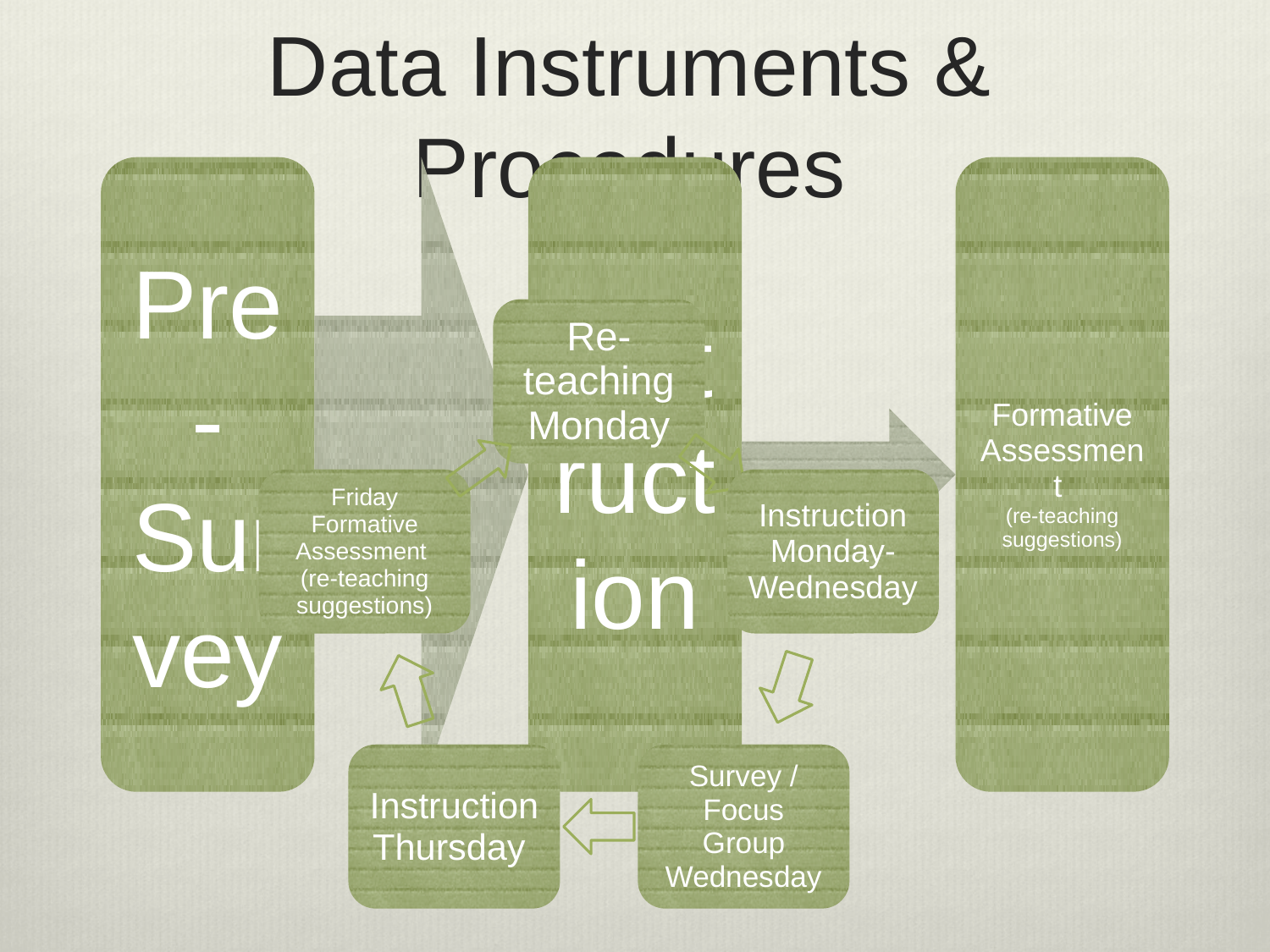

# Data Instruments & Procedures
Pre-Survey
Instruction
Formative Assessment
(re-teaching suggestions)
Re-teaching
Monday
Instruction
Monday-Wednesday
Survey / Focus Group
Wednesday
Instruction
Thursday
Friday Formative Assessment
(re-teaching suggestions)